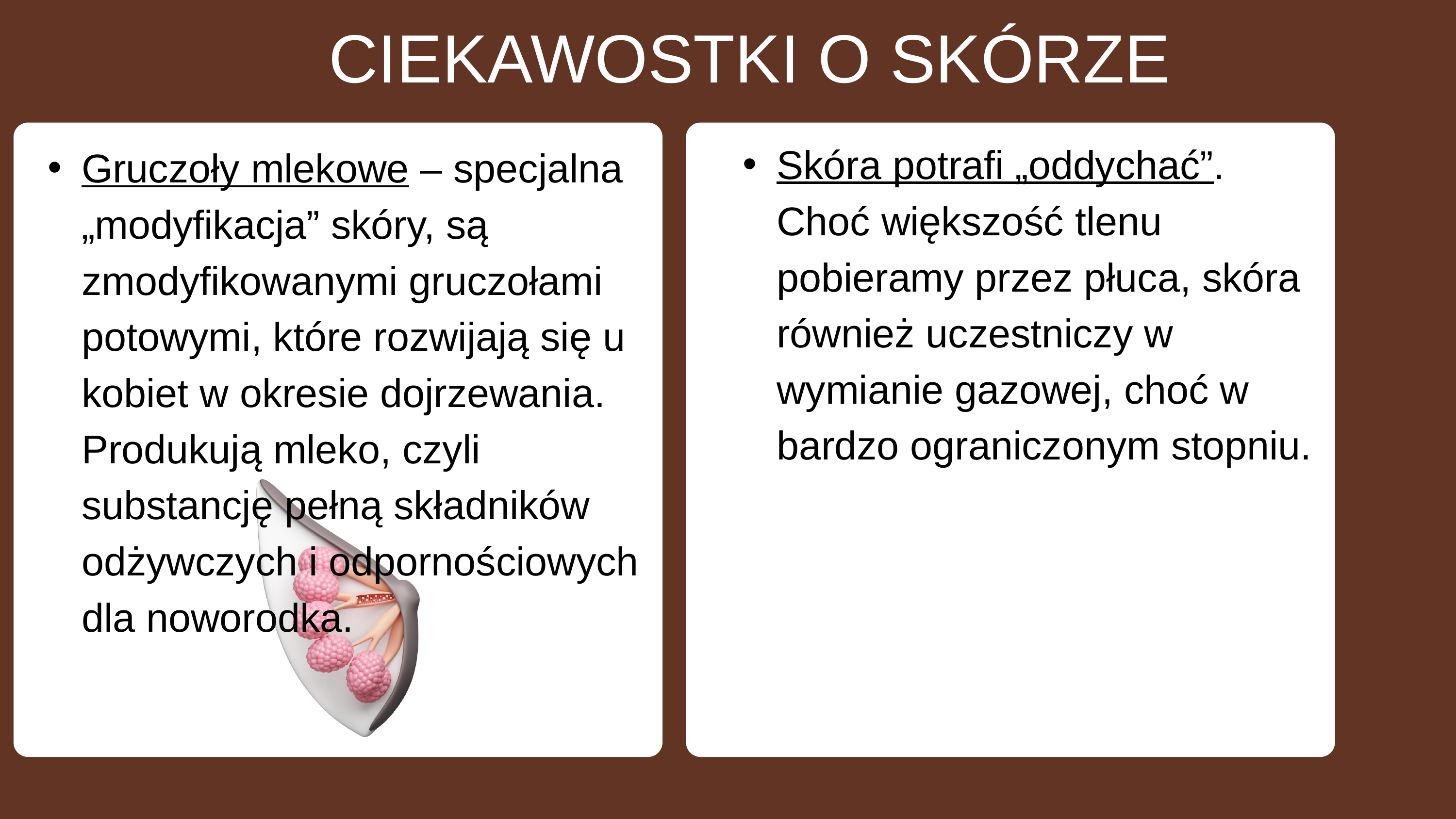

CIEKAWOSTKI O SKÓRZE

Skóra potrafi „oddychać”. Choć większość tlenu pobieramy przez płuca, skóra również uczestniczy w wymianie gazowej, choć w bardzo ograniczonym stopniu.

Gruczoły mlekowe – specjalna „modyfikacja” skóry, są zmodyfikowanymi gruczołami potowymi, które rozwijają się u kobiet w okresie dojrzewania. Produkują mleko, czyli substancję pełną składników odżywczych i odpornościowych dla noworodka.